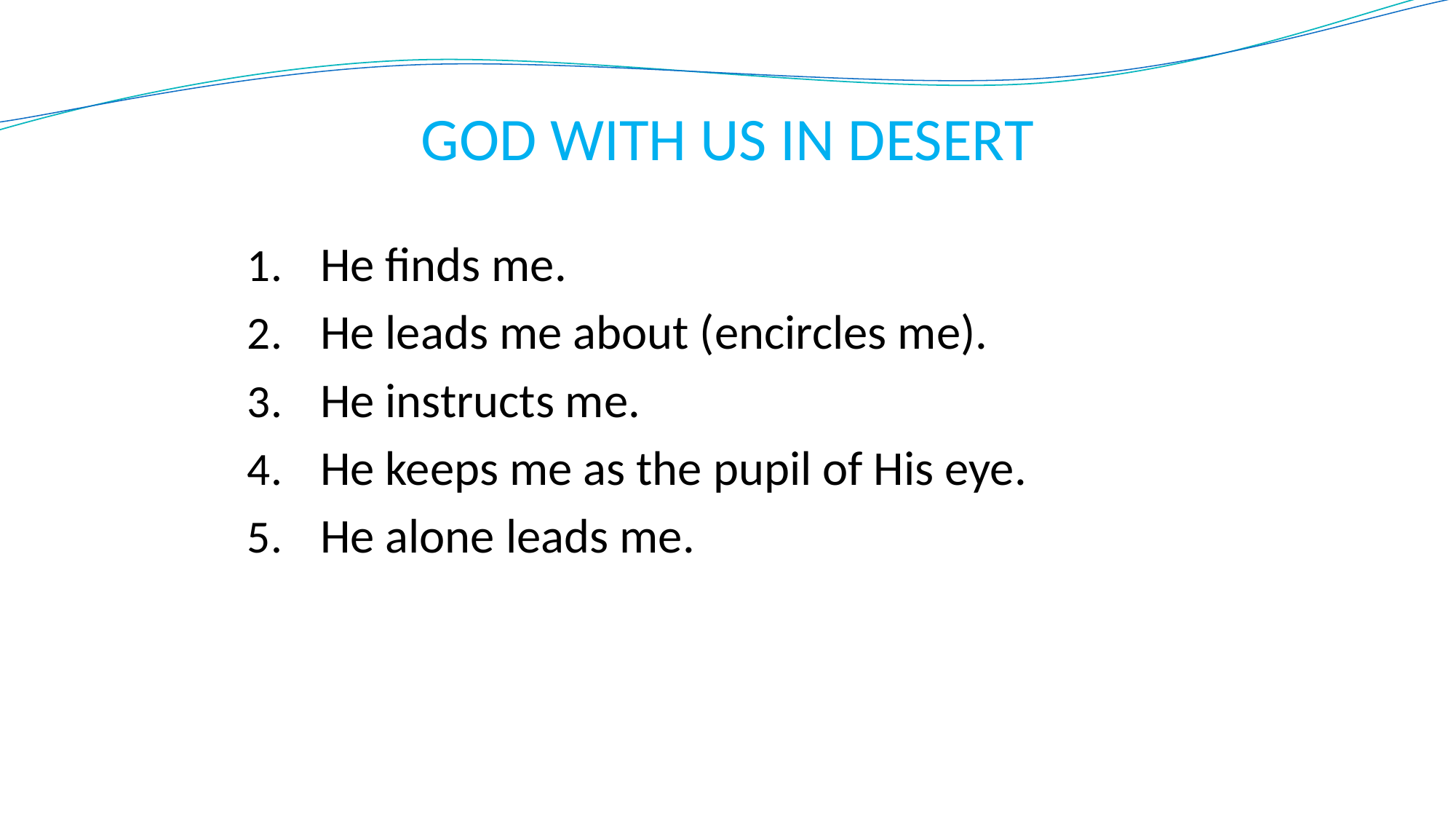

# GOD WITH US IN DESERT
He finds me.
He leads me about (encircles me).
He instructs me.
He keeps me as the pupil of His eye.
He alone leads me.